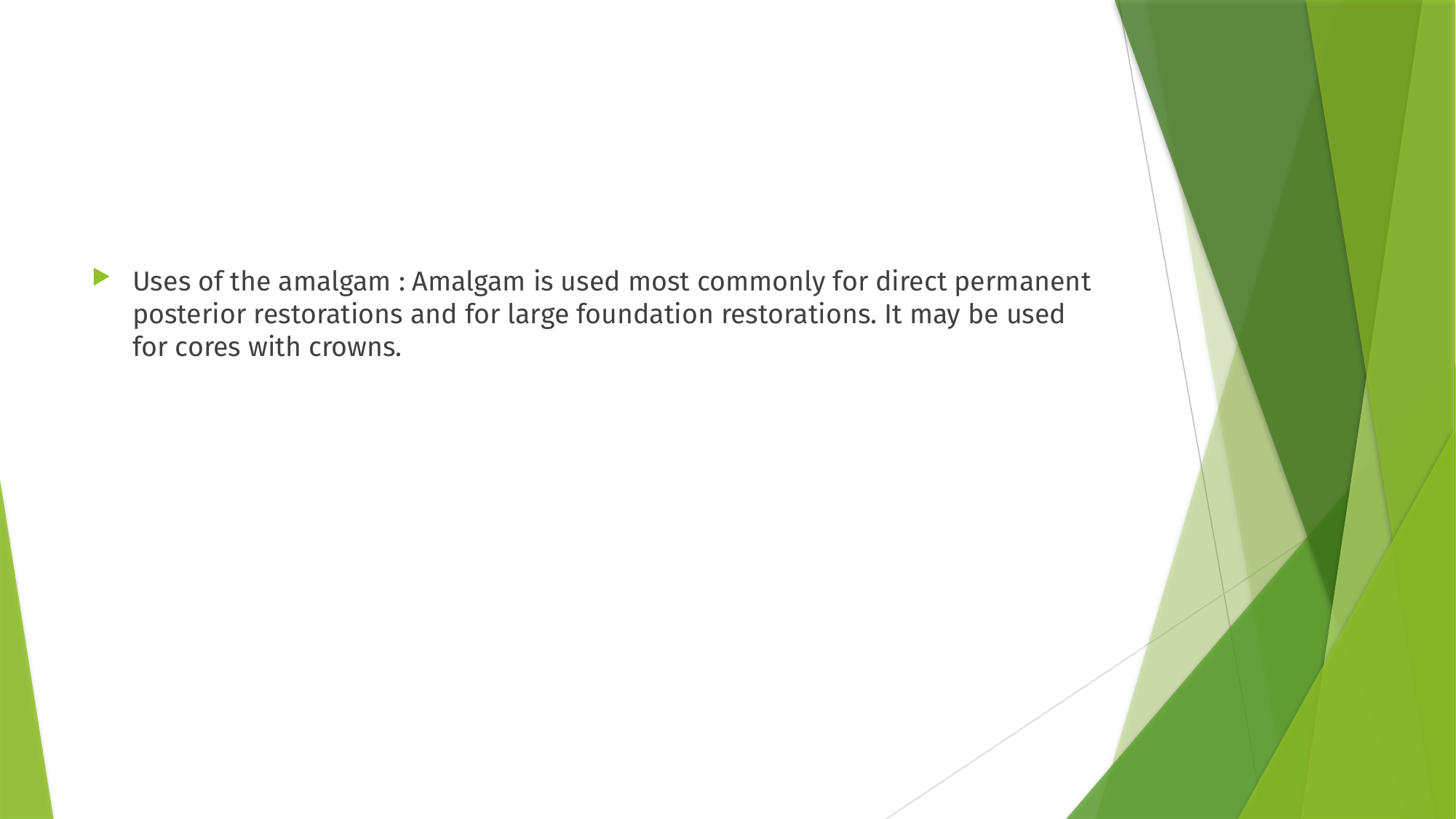

#
Uses of the amalgam : Amalgam is used most commonly for direct permanent posterior restorations and for large foundation restorations. It may be used for cores with crowns.